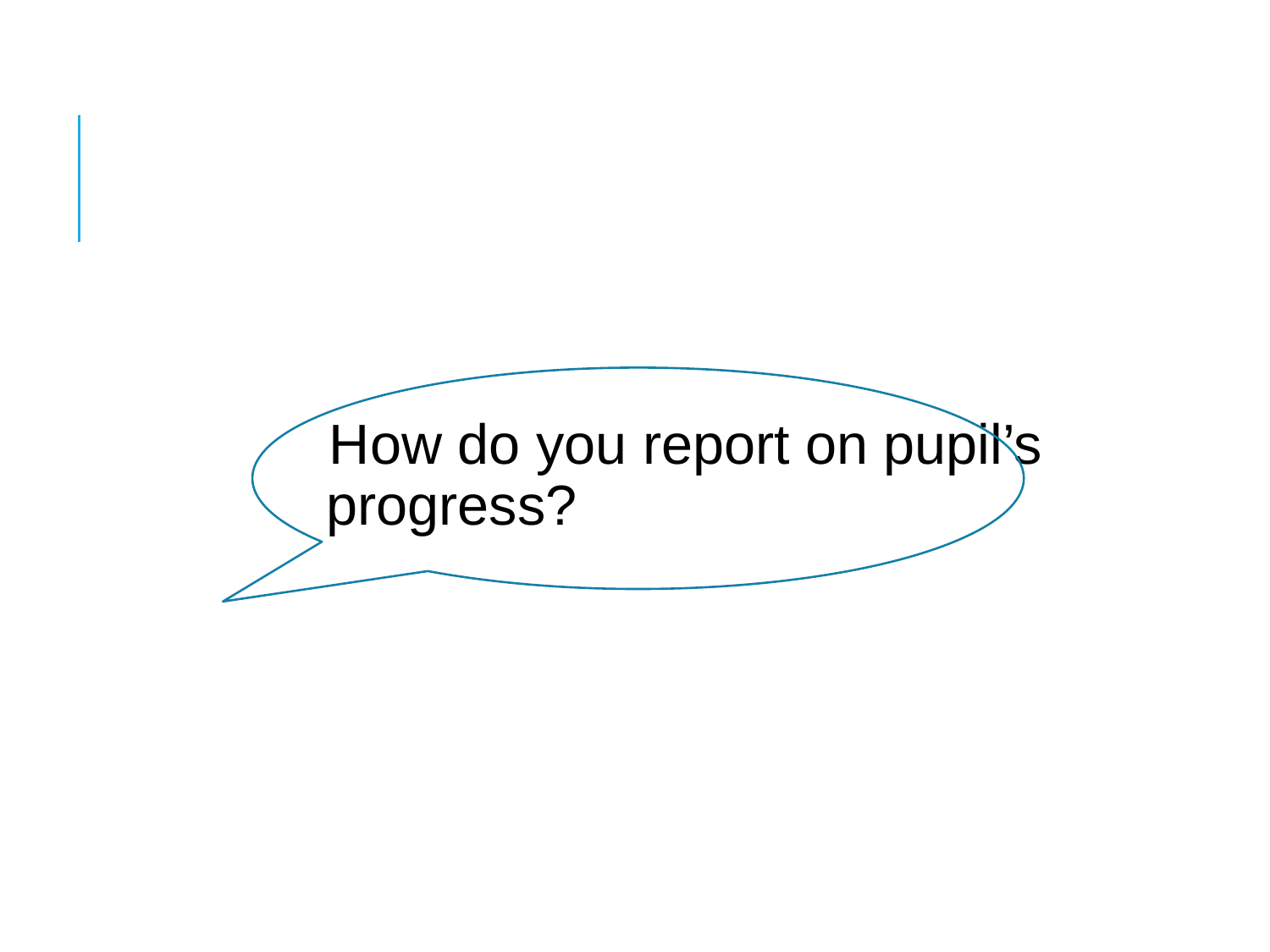

#

How do you report on pupil’s progress?